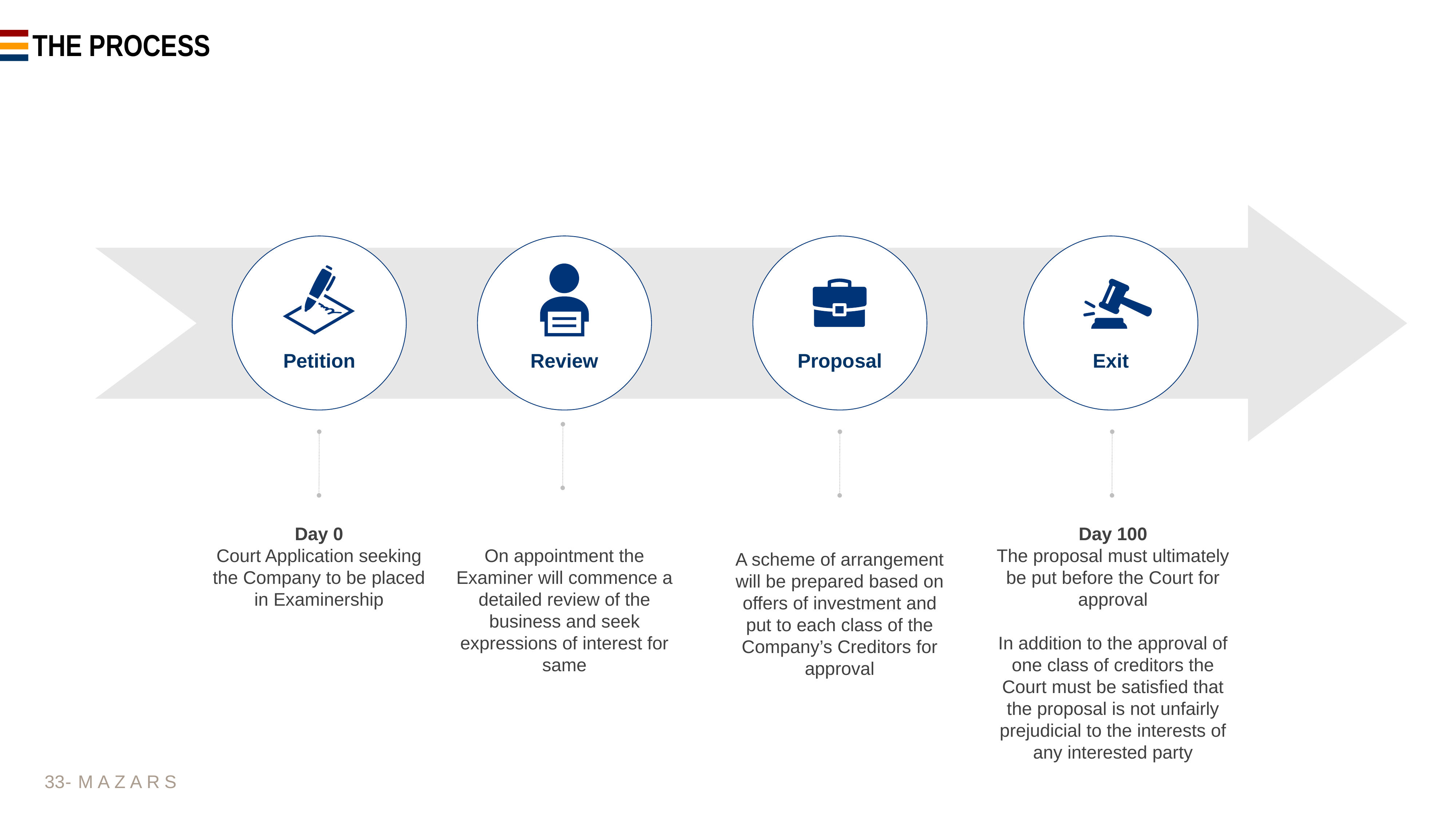

# The Process

Petition
Review
Proposal
Exit
Day 0
Court Application seeking the Company to be placed in Examinership

On appointment the Examiner will commence a detailed review of the business and seek expressions of interest for same

Day 100
The proposal must ultimately be put before the Court for approval

In addition to the approval of one class of creditors the Court must be satisfied that the proposal is not unfairly prejudicial to the interests of any interested party

A scheme of arrangement will be prepared based on offers of investment and put to each class of the Company’s Creditors for approval

33